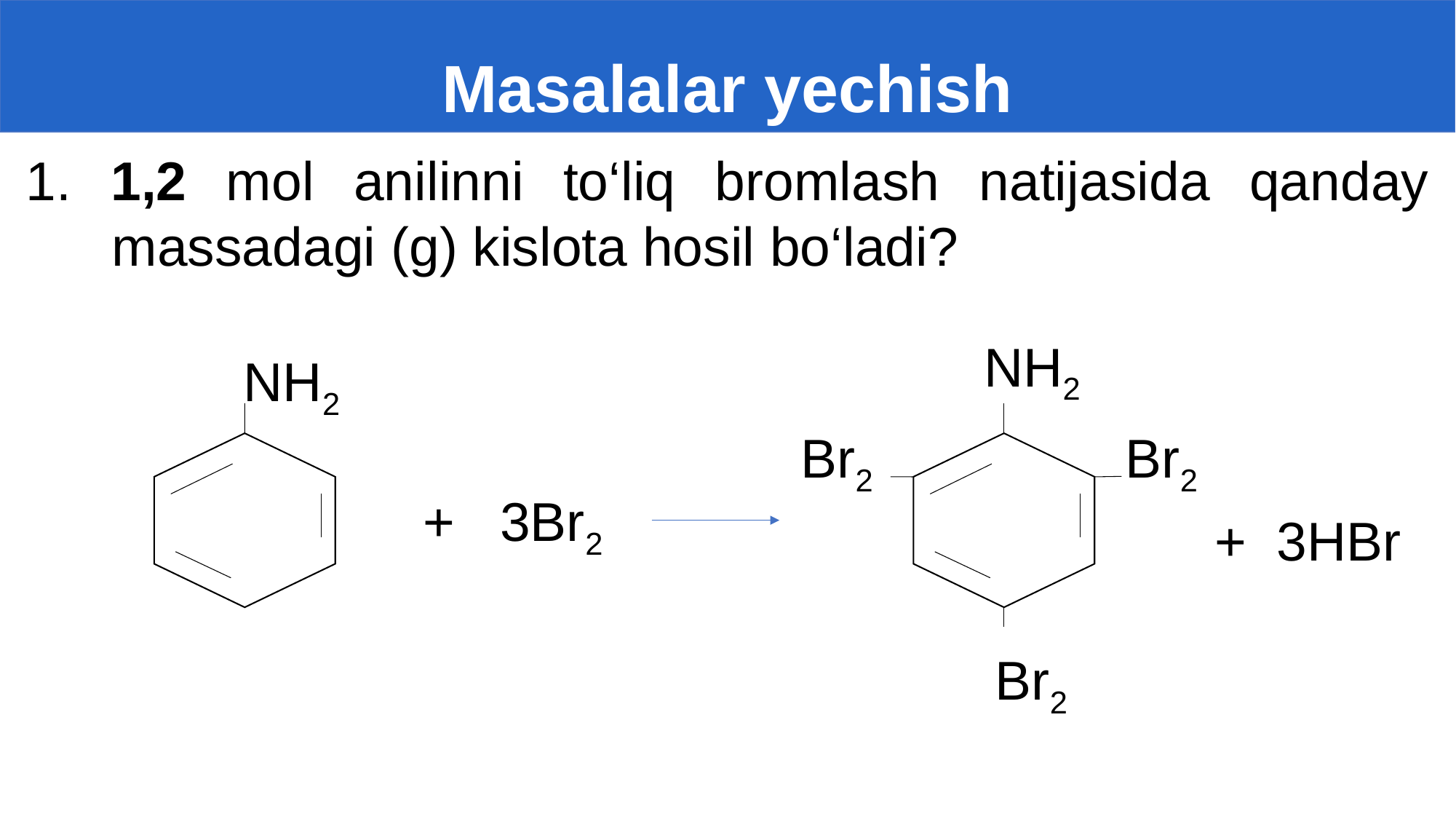

# Masalalar yechish
1. 1,2 mol anilinni to‘liq bromlash natijasida qanday massadagi (g) kislota hosil bo‘ladi?
NH2
NH2
Br2
Br2

+   3Br2
+  3HBr
Br2